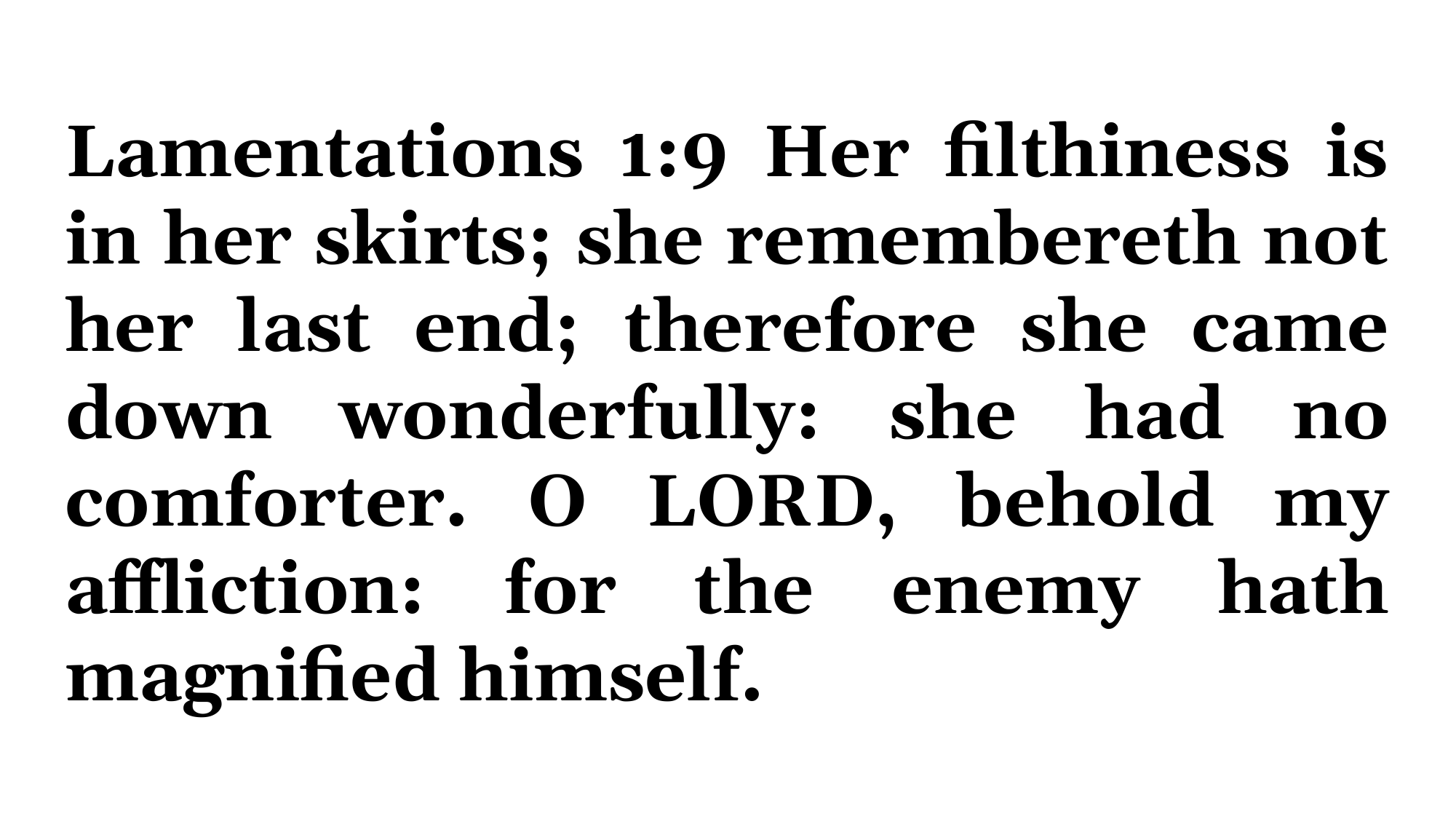

Lamentations 1:9 Her filthiness is in her skirts; she remembereth not her last end; therefore she came down wonderfully: she had no comforter. O LORD, behold my affliction: for the enemy hath magnified himself.